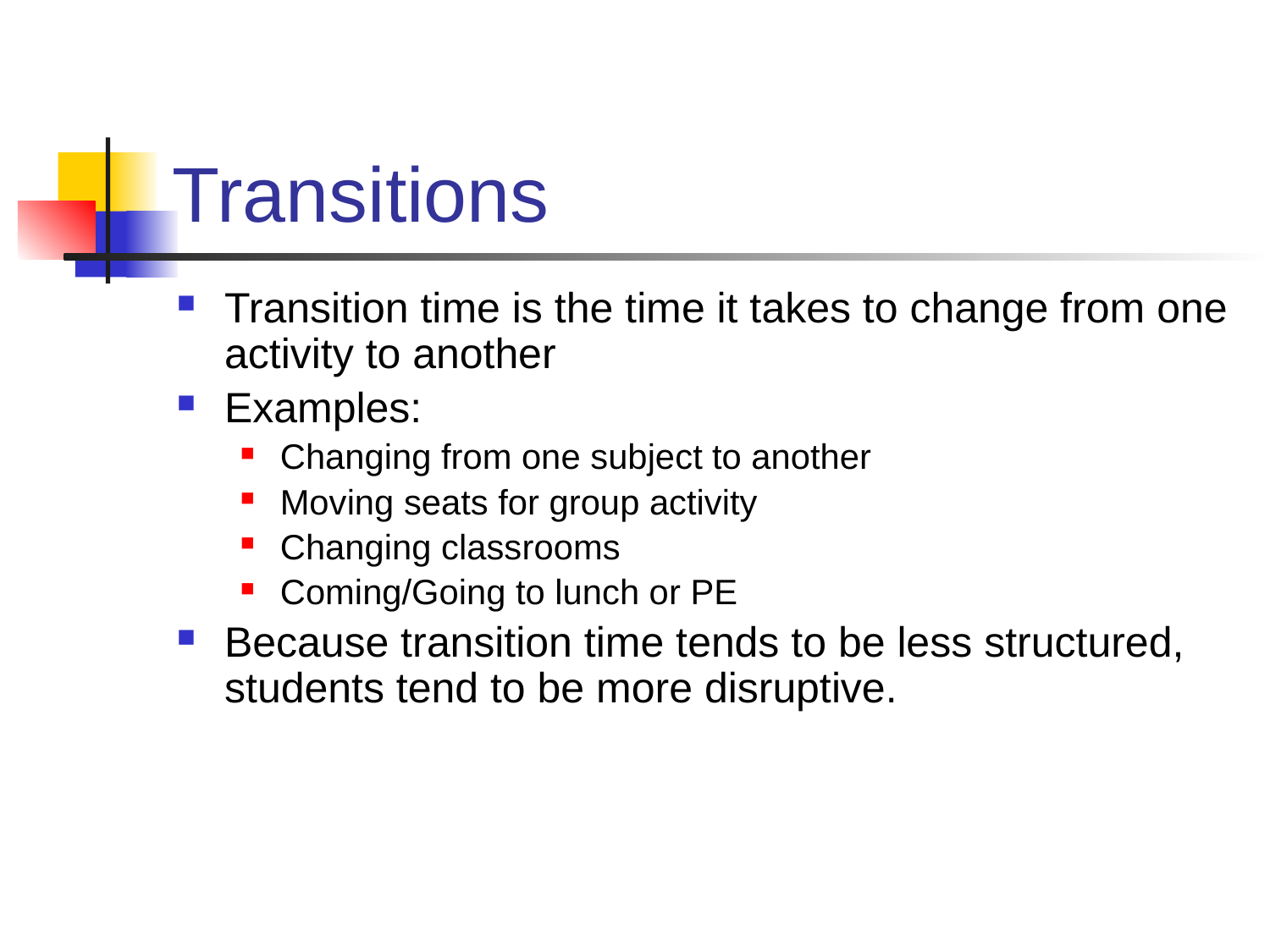

# Transitions
Transition time is the time it takes to change from one activity to another
Examples:
Changing from one subject to another
Moving seats for group activity
Changing classrooms
Coming/Going to lunch or PE
Because transition time tends to be less structured, students tend to be more disruptive.